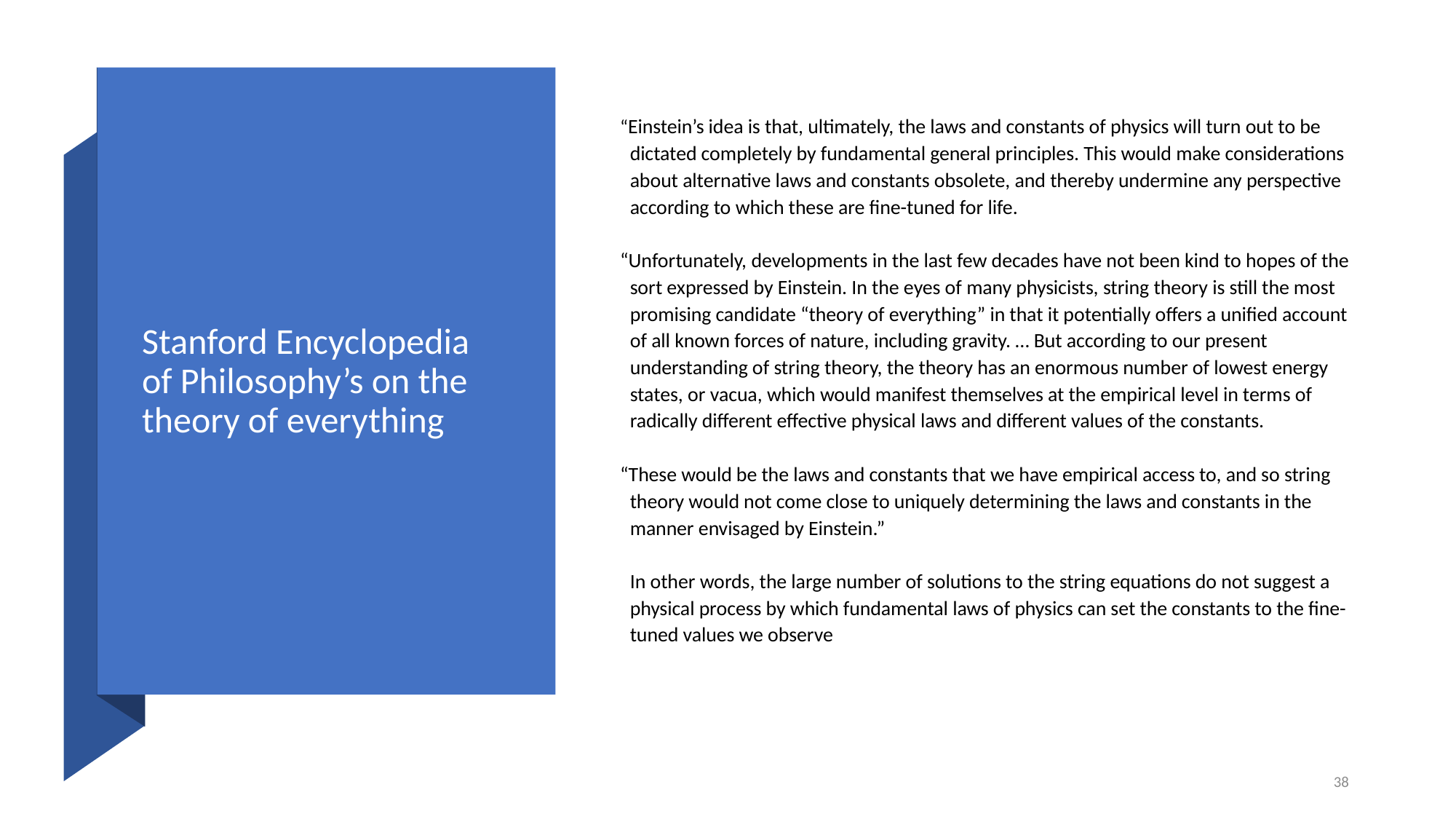

# Stanford Encyclopedia of Philosophy’s on the theory of everything
“Einstein’s idea is that, ultimately, the laws and constants of physics will turn out to be dictated completely by fundamental general principles. This would make considerations about alternative laws and constants obsolete, and thereby undermine any perspective according to which these are fine-tuned for life.

“Unfortunately, developments in the last few decades have not been kind to hopes of the sort expressed by Einstein. In the eyes of many physicists, string theory is still the most promising candidate “theory of everything” in that it potentially offers a unified account of all known forces of nature, including gravity. … But according to our present understanding of string theory, the theory has an enormous number of lowest energy states, or vacua, which would manifest themselves at the empirical level in terms of radically different effective physical laws and different values of the constants.

“These would be the laws and constants that we have empirical access to, and so string theory would not come close to uniquely determining the laws and constants in the manner envisaged by Einstein.”

In other words, the large number of solutions to the string equations do not suggest a physical process by which fundamental laws of physics can set the constants to the fine-tuned values we observe

38